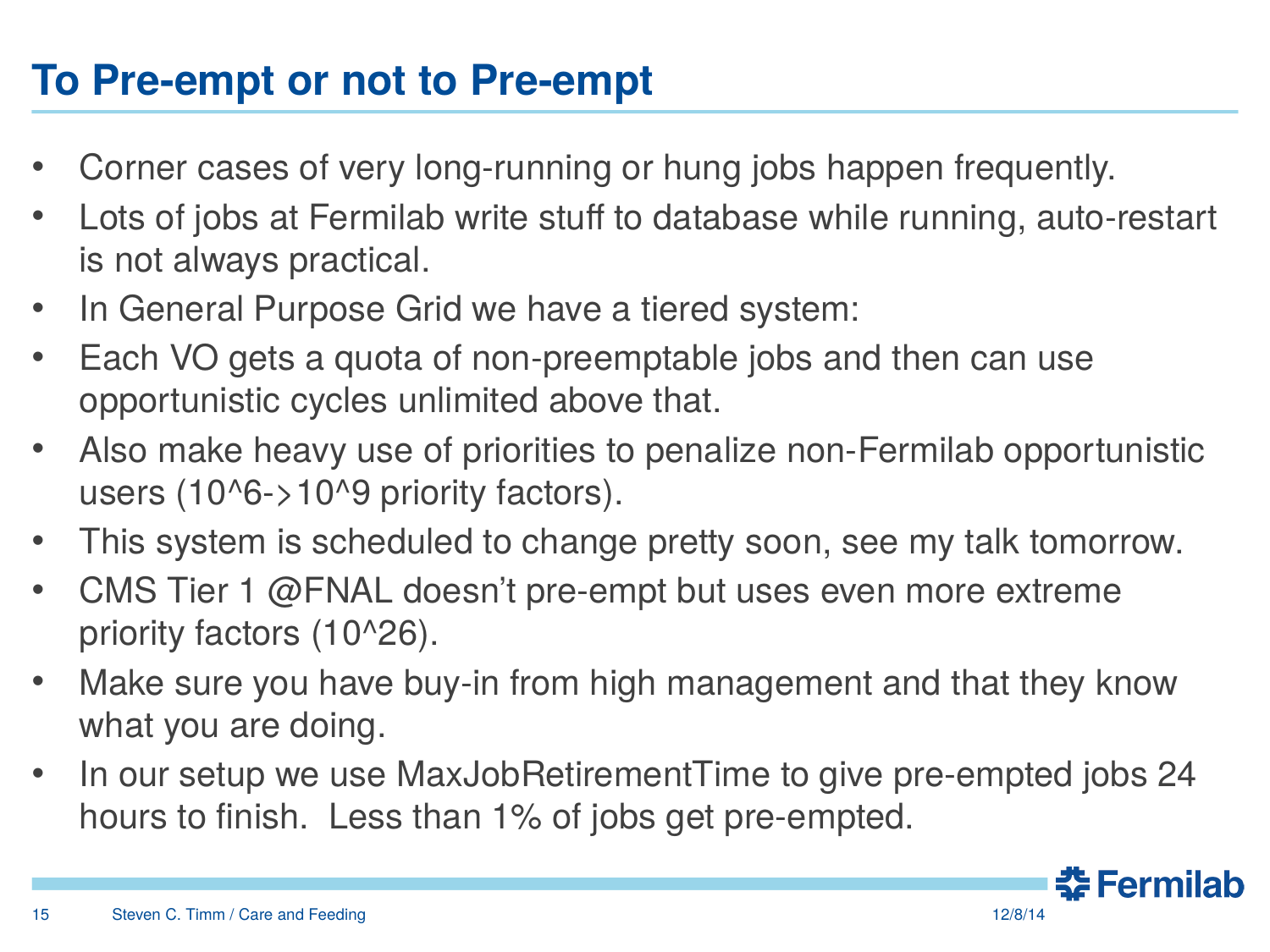

# To Pre-empt or not to Pre-empt
Corner cases of very long-running or hung jobs happen frequently.
Lots of jobs at Fermilab write stuff to database while running, auto-restart is not always practical.
In General Purpose Grid we have a tiered system:
Each VO gets a quota of non-preemptable jobs and then can use opportunistic cycles unlimited above that.
Also make heavy use of priorities to penalize non-Fermilab opportunistic users (10^6->10^9 priority factors).
This system is scheduled to change pretty soon, see my talk tomorrow.
CMS Tier 1 @FNAL doesn’t pre-empt but uses even more extreme priority factors (10^26).
Make sure you have buy-in from high management and that they know what you are doing.
In our setup we use MaxJobRetirementTime to give pre-empted jobs 24 hours to finish.  Less than 1% of jobs get pre-empted.

15
Steven C. Timm / Care and Feeding
12/8/14